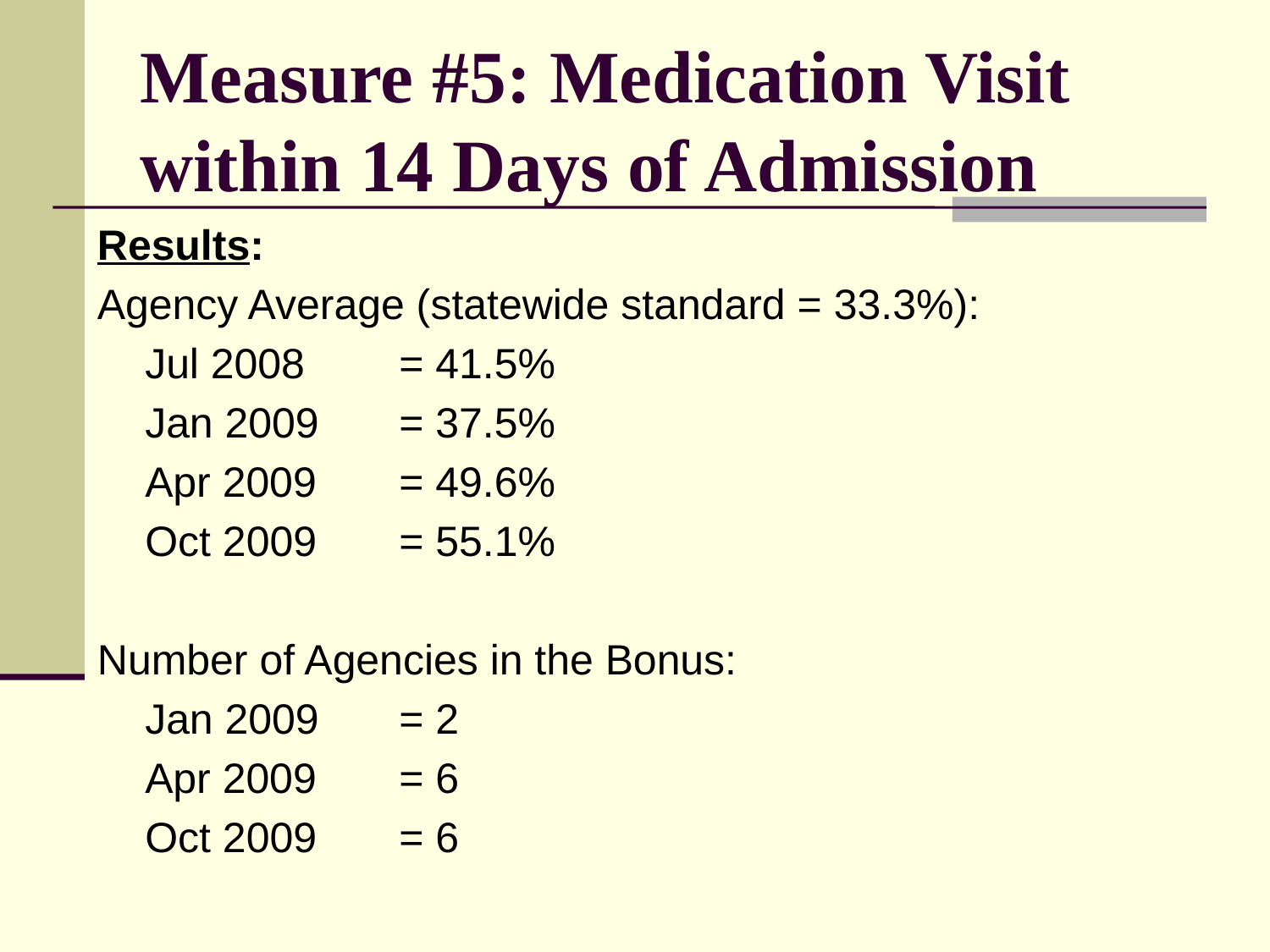

# Measure #5: Medication Visit within 14 Days of Admission
Results:
Agency Average (statewide standard = 33.3%):
	Jul 2008	= 41.5%
	Jan 2009 	= 37.5%
	Apr 2009 	= 49.6%
	Oct 2009	= 55.1%

Number of Agencies in the Bonus:
	Jan 2009  	= 2
	Apr 2009 	= 6
	Oct 2009 	= 6